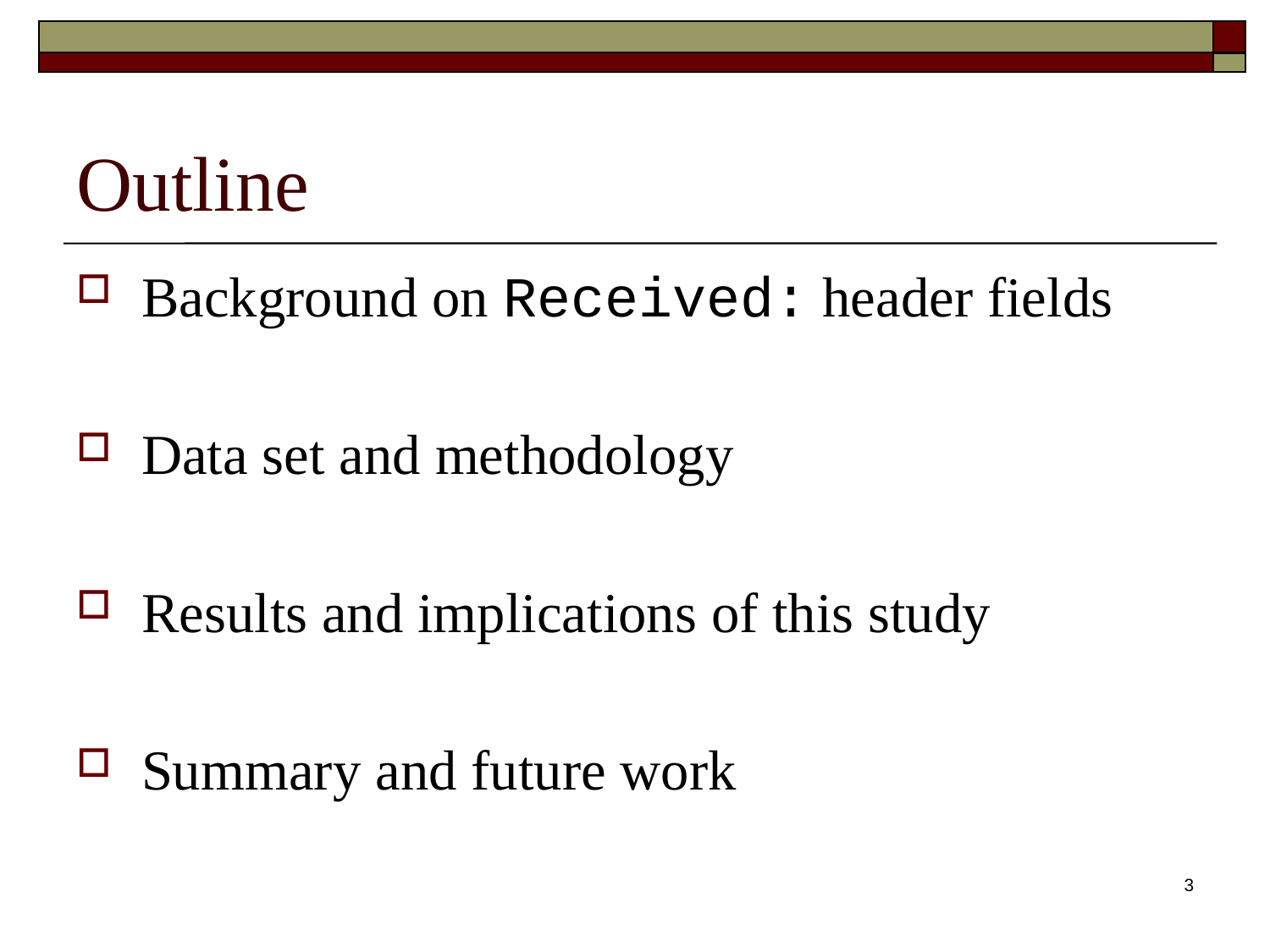

# Outline
Background on Received: header fields

Data set and methodology

Results and implications of this study

Summary and future work
3